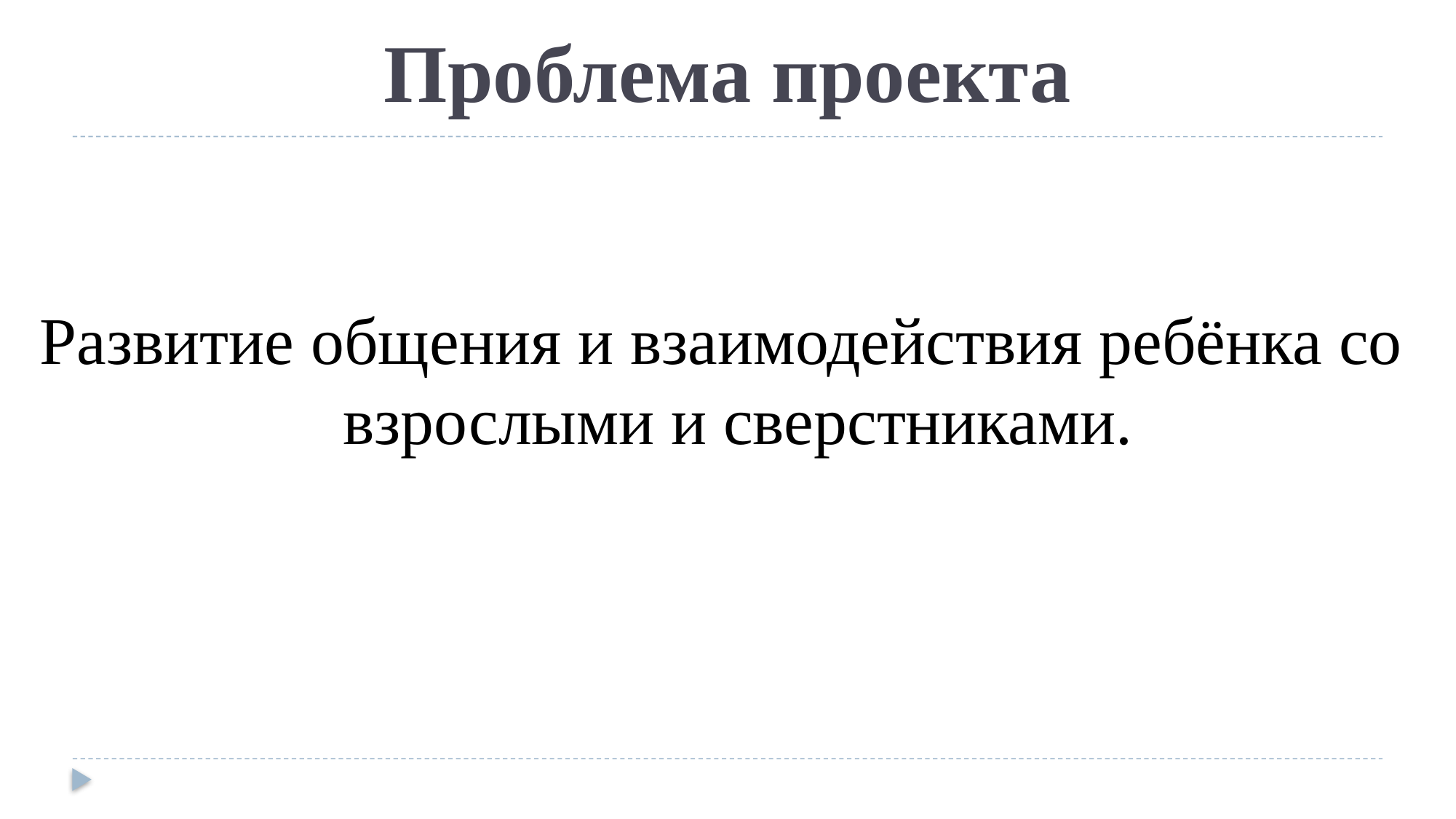

# Проблема проекта

Развитие общения и взаимодействия ребёнка со взрослыми и сверстниками.